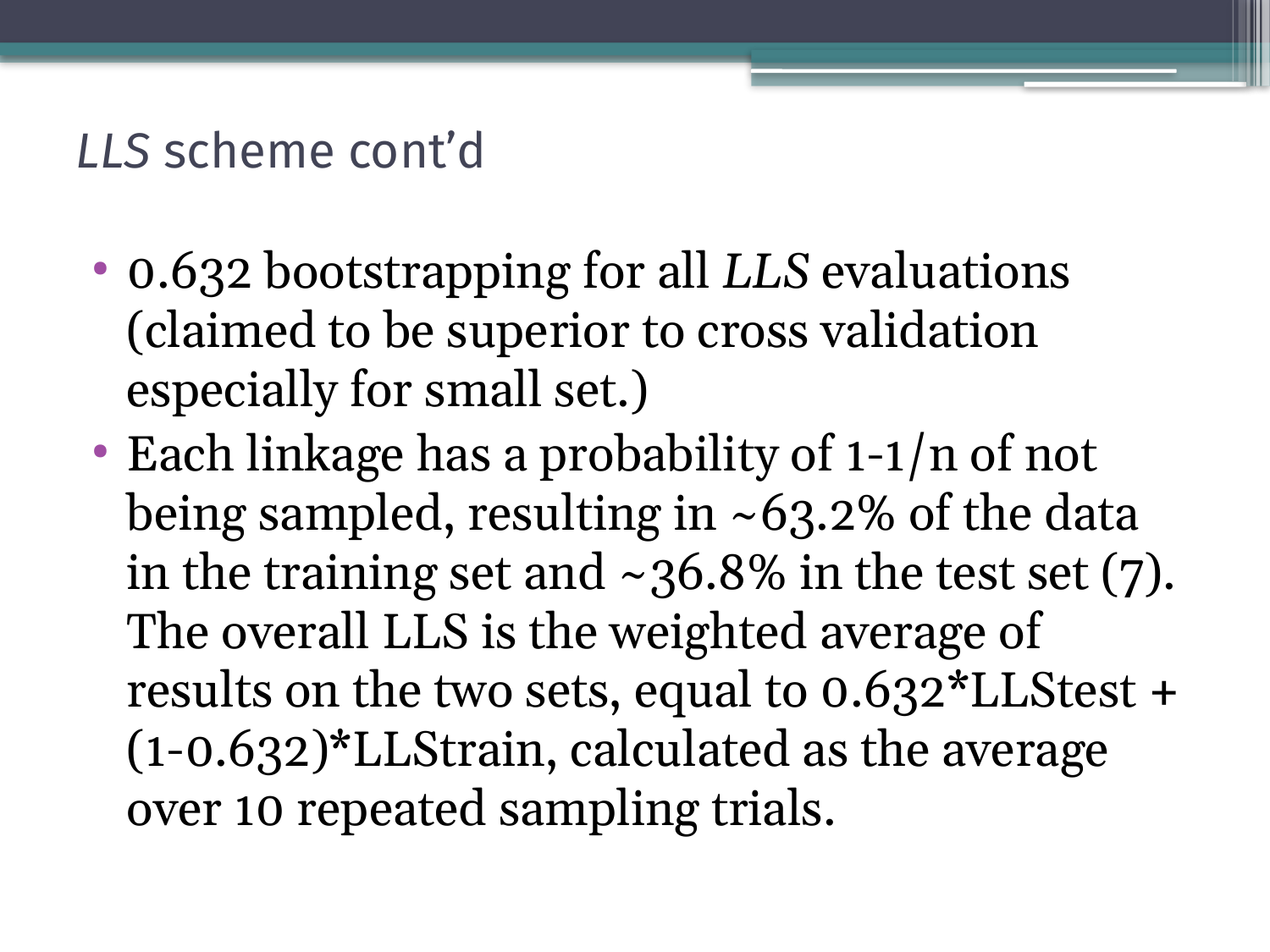

# LLS scheme cont’d
0.632 bootstrapping for all LLS evaluations (claimed to be superior to cross validation especially for small set.)
Each linkage has a probability of 1-1/n of not being sampled, resulting in ~63.2% of the data in the training set and ~36.8% in the test set (7). The overall LLS is the weighted average of results on the two sets, equal to 0.632*LLStest + (1-0.632)*LLStrain, calculated as the average over 10 repeated sampling trials.